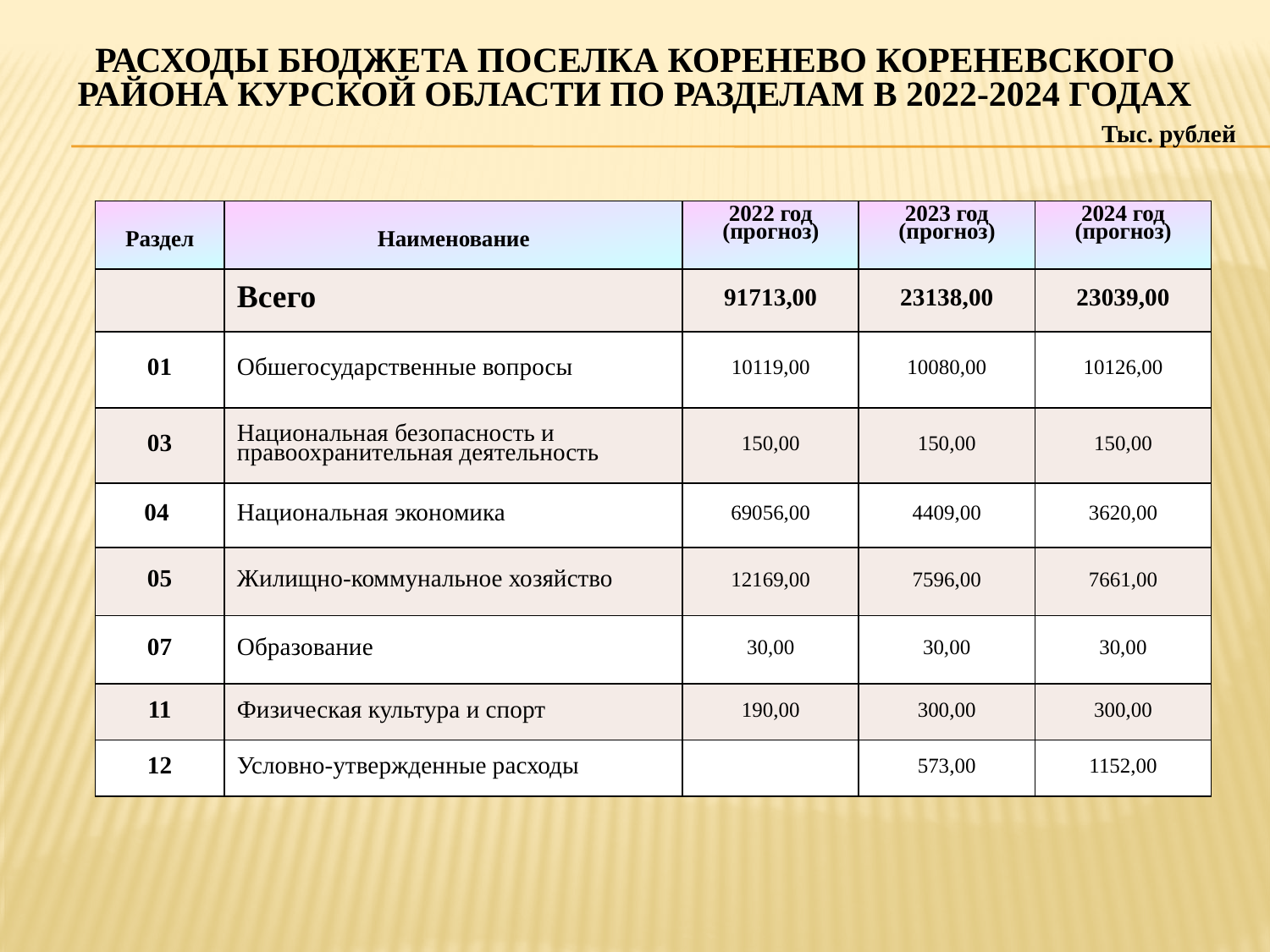

# Расходы бюджета поселка Коренево Кореневского района Курской области по разделам в 2022-2024 годах
     Тыс. рублей
| Раздел | Наименование | 2022 год (прогноз) | 2023 год (прогноз) | 2024 год (прогноз) |
| --- | --- | --- | --- | --- |
|  | Всего | 91713,00 | 23138,00 | 23039,00 |
| 01 | Обшегосударственные вопросы | 10119,00 | 10080,00 | 10126,00 |
| 03 | Национальная безопасность и правоохранительная деятельность | 150,00 | 150,00 | 150,00 |
| 04 | Национальная экономика | 69056,00 | 4409,00 | 3620,00 |
| 05 | Жилищно-коммунальное хозяйство | 12169,00 | 7596,00 | 7661,00 |
| 07 | Образование | 30,00 | 30,00 | 30,00 |
| 11 | Физическая культура и спорт | 190,00 | 300,00 | 300,00 |
| 12 | Условно-утвержденные расходы |  | 573,00 | 1152,00 |